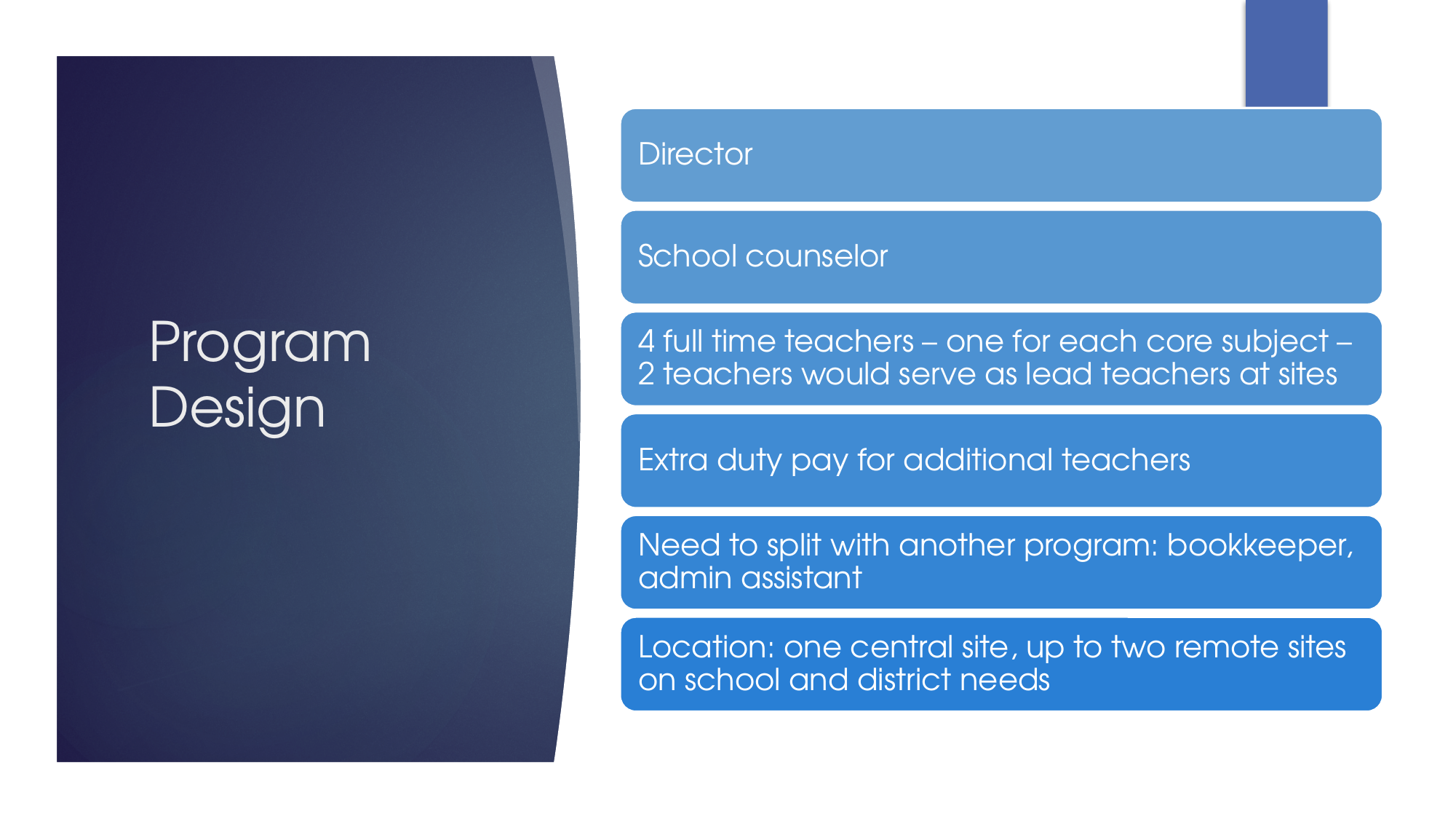

Director
School counselor
4 full time teachers – one for each core subject – 2 teachers would serve as lead teachers at sites
Extra duty pay for additional teachers
Need to split with another program: bookkeeper, admin assistant
Location: one central site, up to two remote sites on school and district needs
# Program Design